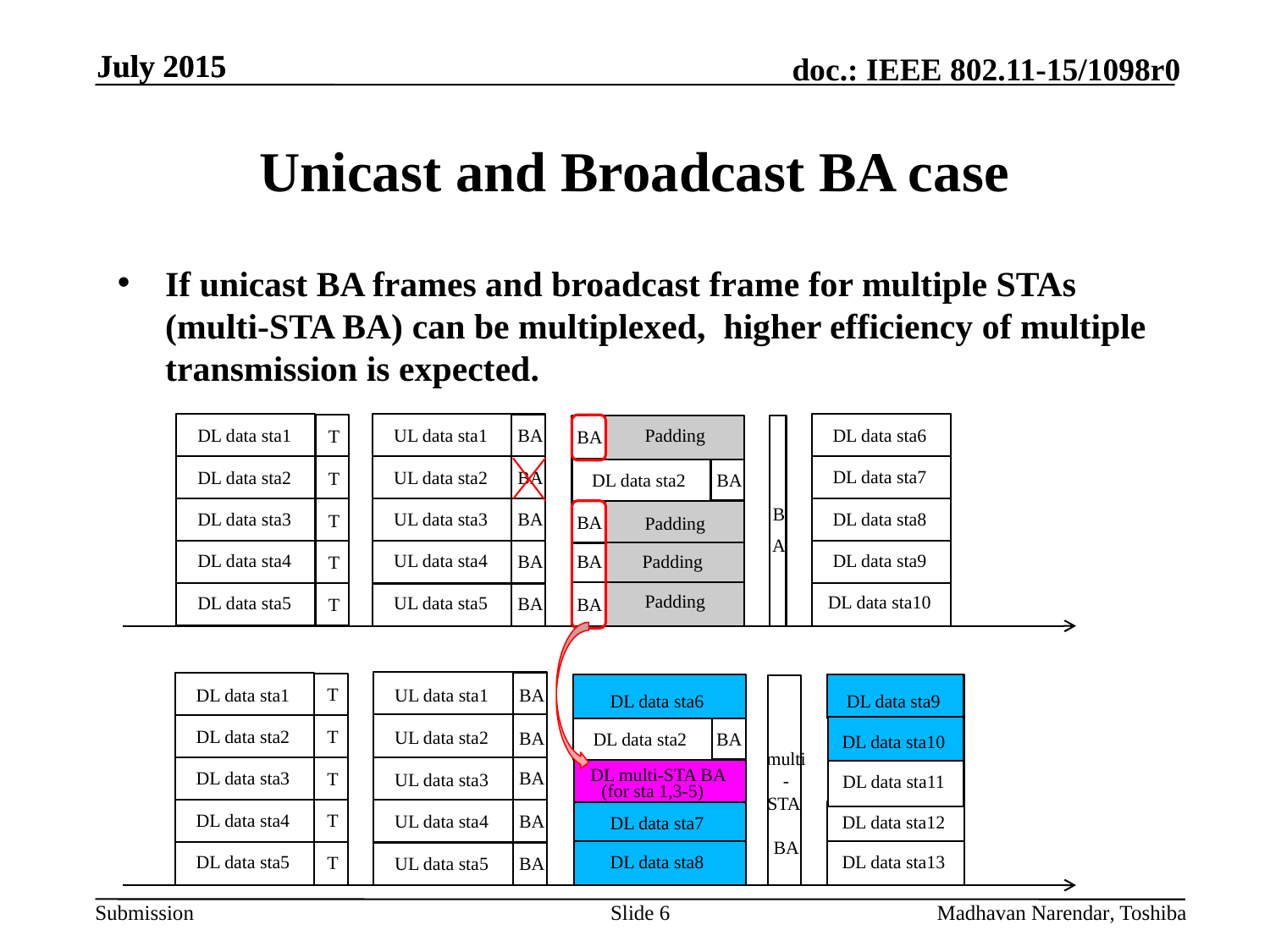

July 2015
July 2015
# Unicast and Broadcast BA case
If unicast BA frames and broadcast frame for multiple STAs (multi-STA BA) can be multiplexed,  higher efficiency of multiple transmission is expected.

DL data sta1
T

DL data sta2
T

DL data sta3
T

DL data sta4
T

DL data sta5
T

DL data sta6

DL data sta7

DL data sta8

DL data sta9

DL data sta10

UL data sta1
BA

UL data sta2
BA

UL data sta3
BA

UL data sta4
BA

UL data sta5
BA

Padding
BA

DL data sta2
BA
B
A

BA
Padding

BA
Padding

Padding
BA

T
DL data sta1

DL data sta2
T

DL data sta3
T

DL data sta4
T

DL data sta5
T

UL data sta1
BA
DL data sta6
DL data sta9

UL data sta2
BA
DL data sta2
BA
DL data sta10
multi-STA　BA
DL multi-STA BA

BA

UL data sta3
DL data sta11
(for sta 1,3-5)

BA
UL data sta4
DL data sta12
DL data sta7

DL data sta8
DL data sta13
UL data sta5
BA
Slide 6
Madhavan Narendar, Toshiba